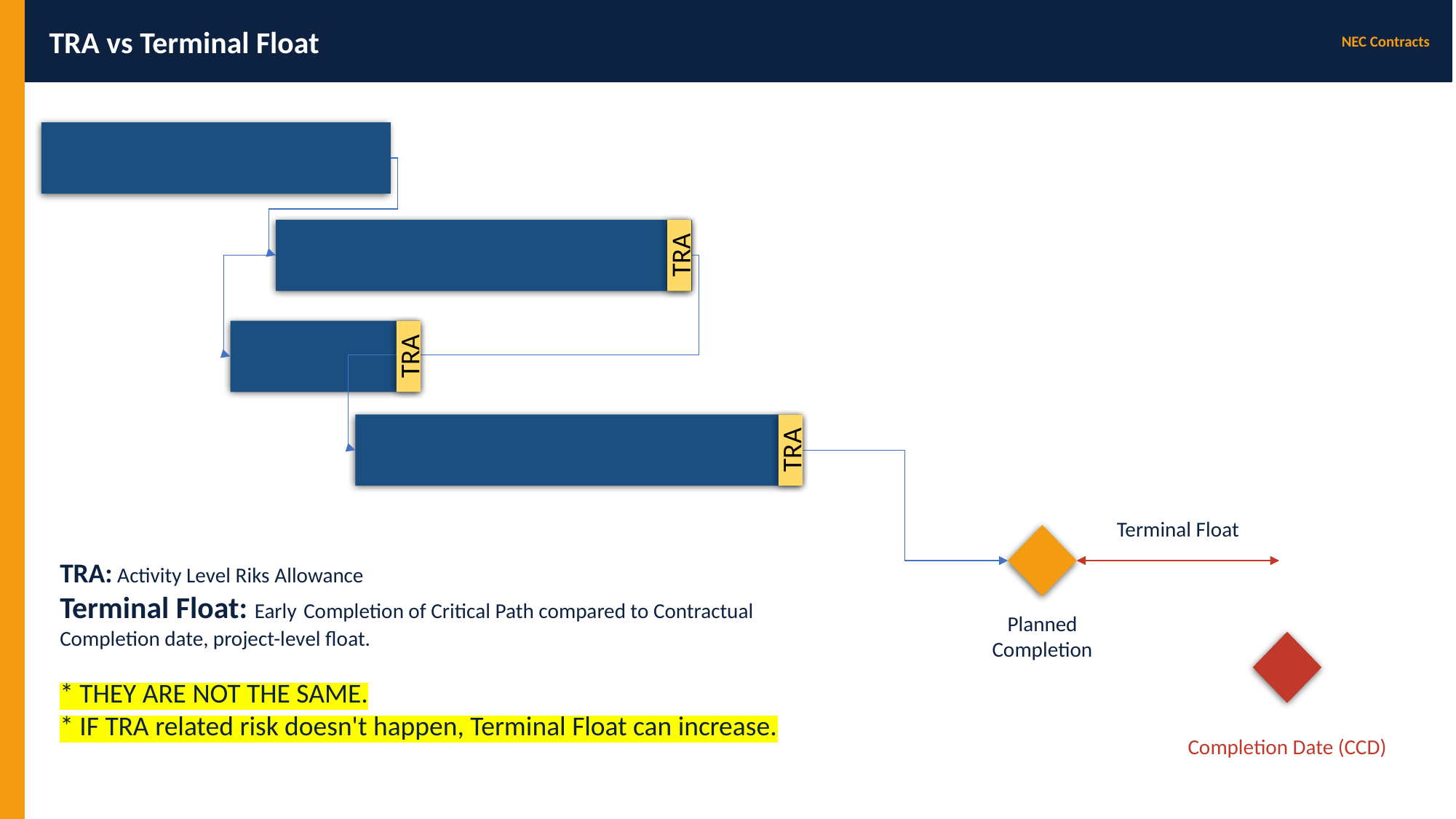

TRA vs Terminal Float
NEC Contracts

Terminal Float

TRA: Activity Level Riks Allowance
Terminal Float: Early Completion of Critical Path compared to Contractual Completion date, project-level float.

* THEY ARE NOT THE SAME.
* IF TRA related risk doesn't happen, Terminal Float can increase.
Planned Completion

Completion Date (CCD)
TRA
TRA
TRA